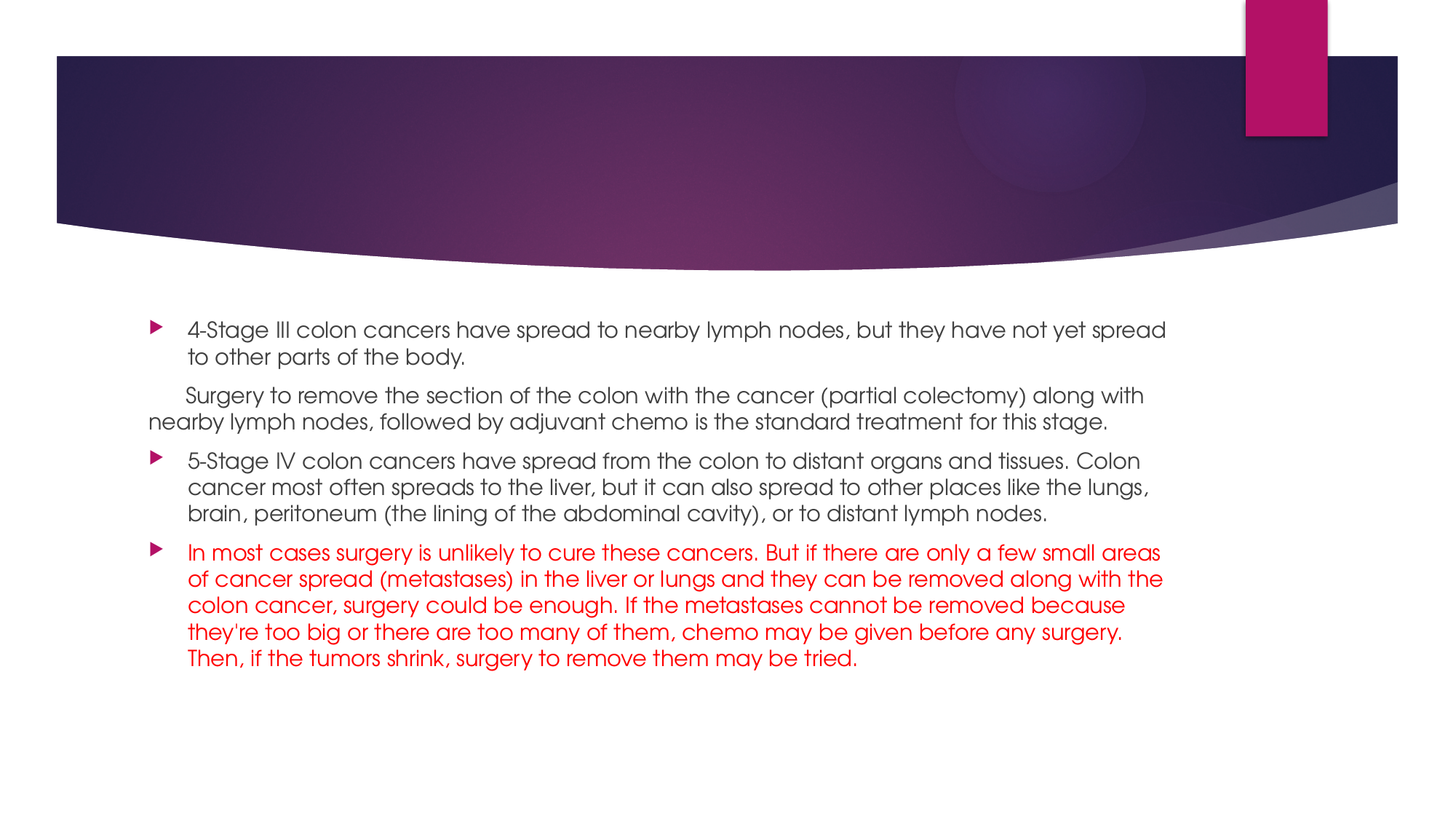

#
4-Stage III colon cancers have spread to nearby lymph nodes, but they have not yet spread to other parts of the body.
      Surgery to remove the section of the colon with the cancer (partial colectomy) along with nearby lymph nodes, followed by adjuvant chemo is the standard treatment for this stage.
5-Stage IV colon cancers have spread from the colon to distant organs and tissues. Colon cancer most often spreads to the liver, but it can also spread to other places like the lungs, brain, peritoneum (the lining of the abdominal cavity), or to distant lymph nodes.
In most cases surgery is unlikely to cure these cancers. But if there are only a few small areas of cancer spread (metastases) in the liver or lungs and they can be removed along with the colon cancer, surgery could be enough. If the metastases cannot be removed because they're too big or there are too many of them, chemo may be given before any surgery. Then, if the tumors shrink, surgery to remove them may be tried.